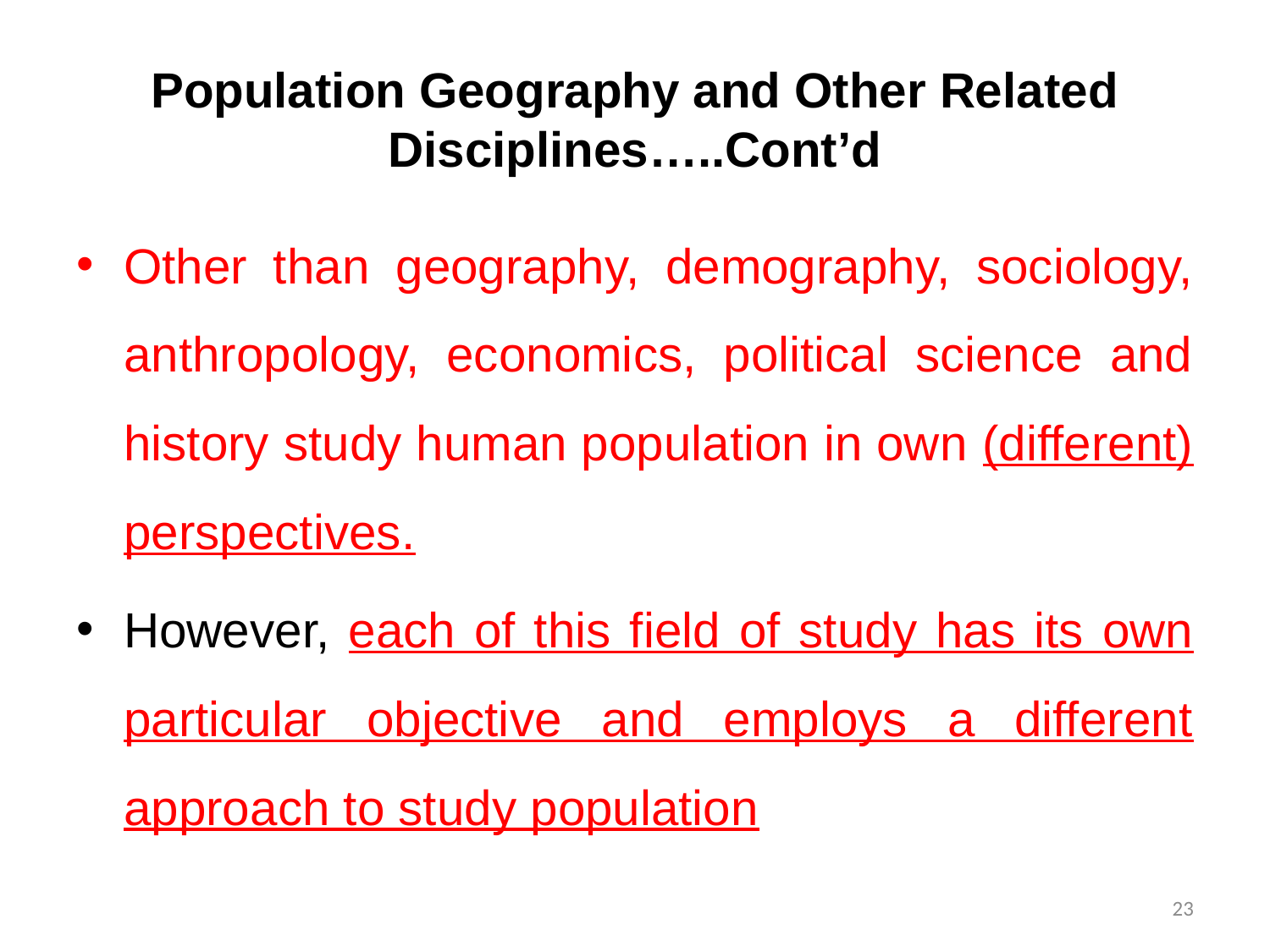

# Population Geography and Other Related Disciplines…..Cont’d
Other than geography, demography, sociology, anthropology, economics, political science and history study human population in own (different) perspectives.
However, each of this field of study has its own particular objective and employs a different approach to study population
23